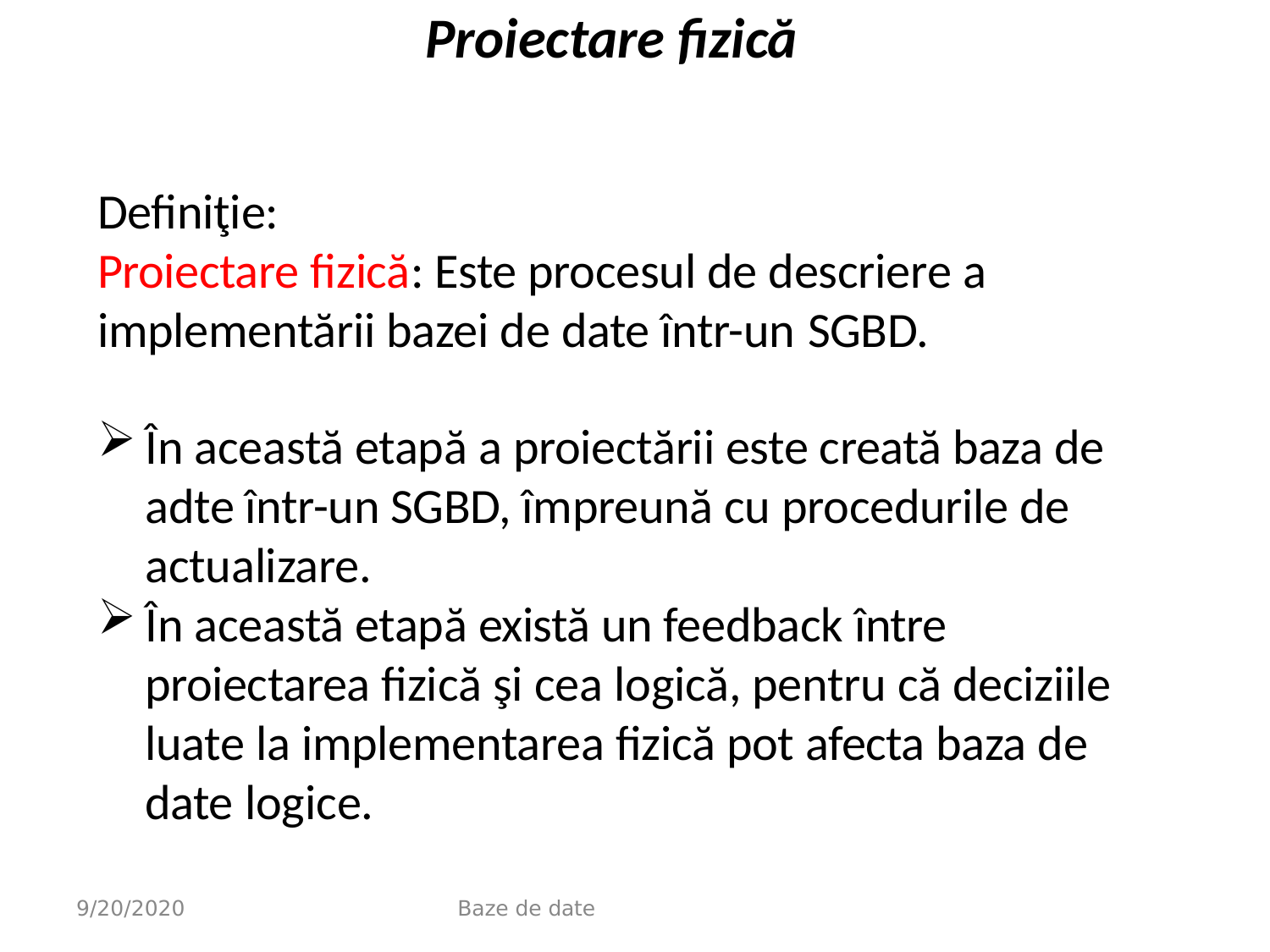

# Proiectare fizică
Definiţie:
Proiectare fizică: Este procesul de descriere a  implementării bazei de date într-un SGBD.

În această etapă a proiectării este creată baza de  adte într-un SGBD, împreună cu procedurile de  actualizare.
În această etapă există un feedback între  proiectarea fizică şi cea logică, pentru că deciziile  luate la implementarea fizică pot afecta baza de  date logice.
9/20/2020
Baze de date